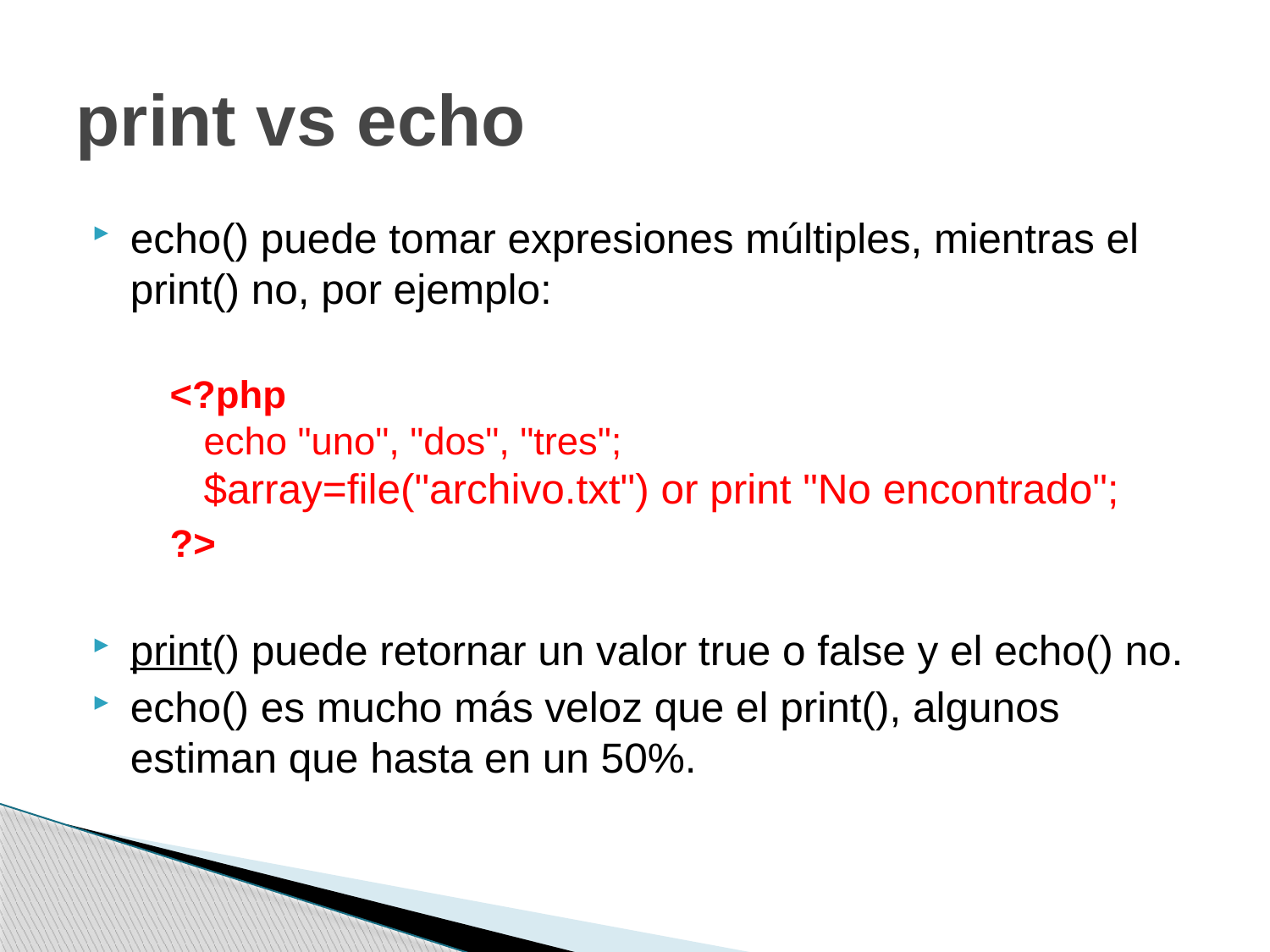

# print vs echo
echo() puede tomar expresiones múltiples, mientras el print() no, por ejemplo:

<?php
	echo "uno", "dos", "tres";
$array=file("archivo.txt") or print "No encontrado";
?>

print() puede retornar un valor true o false y el echo() no.
echo() es mucho más veloz que el print(), algunos estiman que hasta en un 50%.